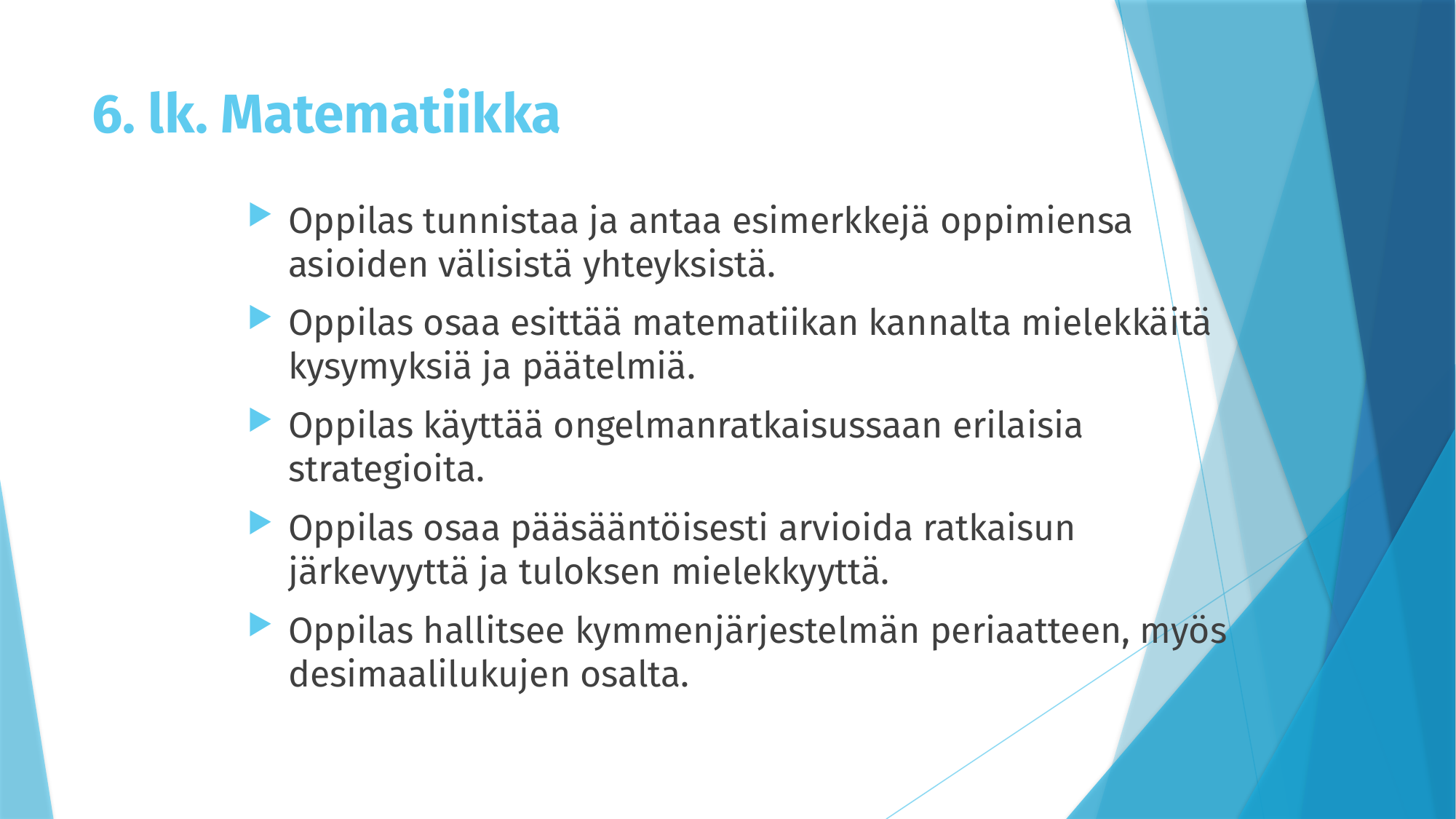

# 6. lk. Matematiikka
Oppilas tunnistaa ja antaa esimerkkejä oppimiensa asioiden välisistä yhteyksistä.
Oppilas osaa esittää matematiikan kannalta mielekkäitä kysymyksiä ja päätelmiä.
Oppilas käyttää ongelmanratkaisussaan erilaisia strategioita.
Oppilas osaa pääsääntöisesti arvioida ratkaisun järkevyyttä ja tuloksen mielekkyyttä.
Oppilas hallitsee kymmenjärjestelmän periaatteen, myös desimaalilukujen osalta.